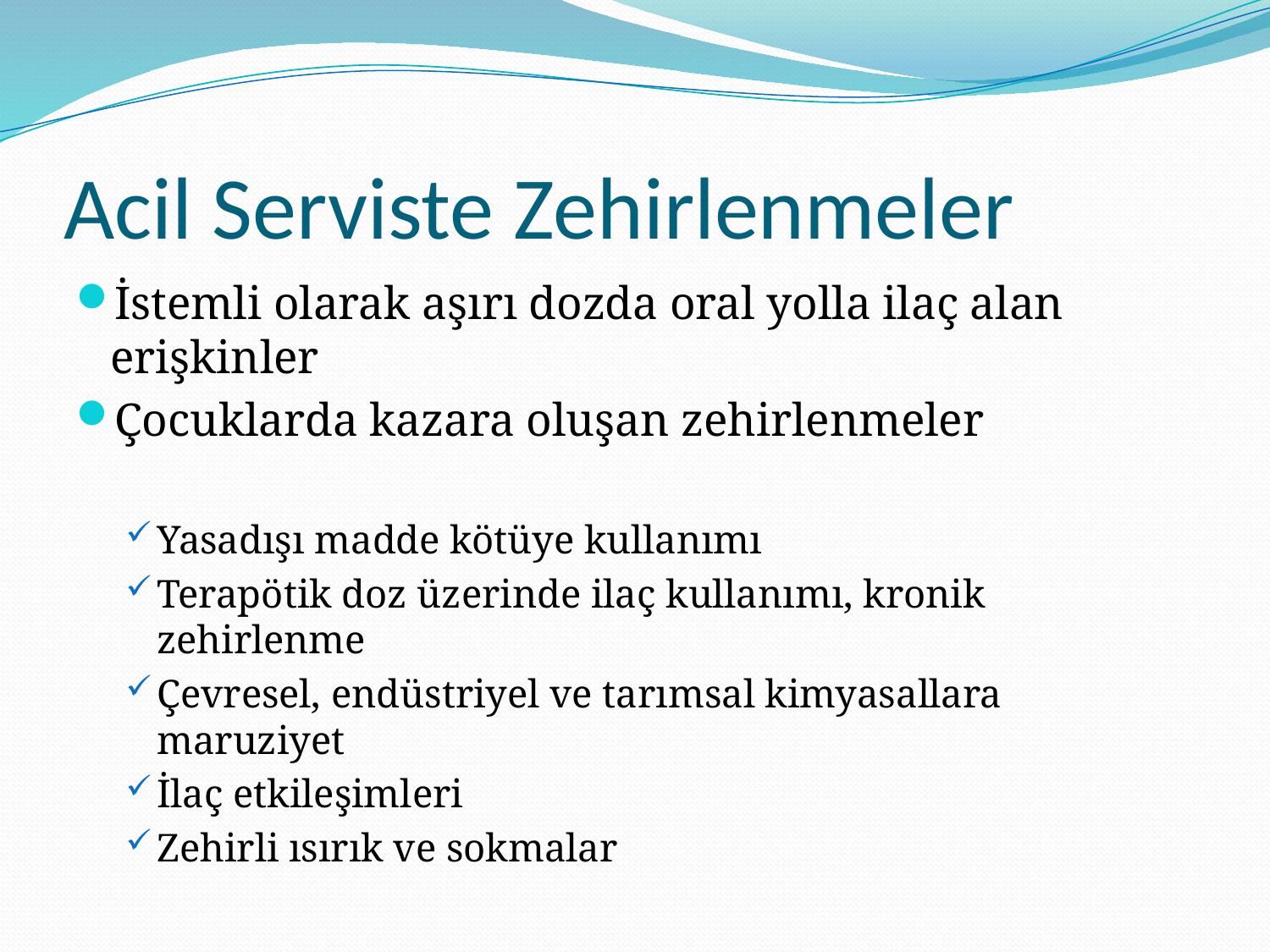

# Acil Serviste Zehirlenmeler
İstemli olarak aşırı dozda oral yolla ilaç alan erişkinler
Çocuklarda kazara oluşan zehirlenmeler

Yasadışı madde kötüye kullanımı
Terapötik doz üzerinde ilaç kullanımı, kronik zehirlenme
Çevresel, endüstriyel ve tarımsal kimyasallara maruziyet
İlaç etkileşimleri
Zehirli ısırık ve sokmalar